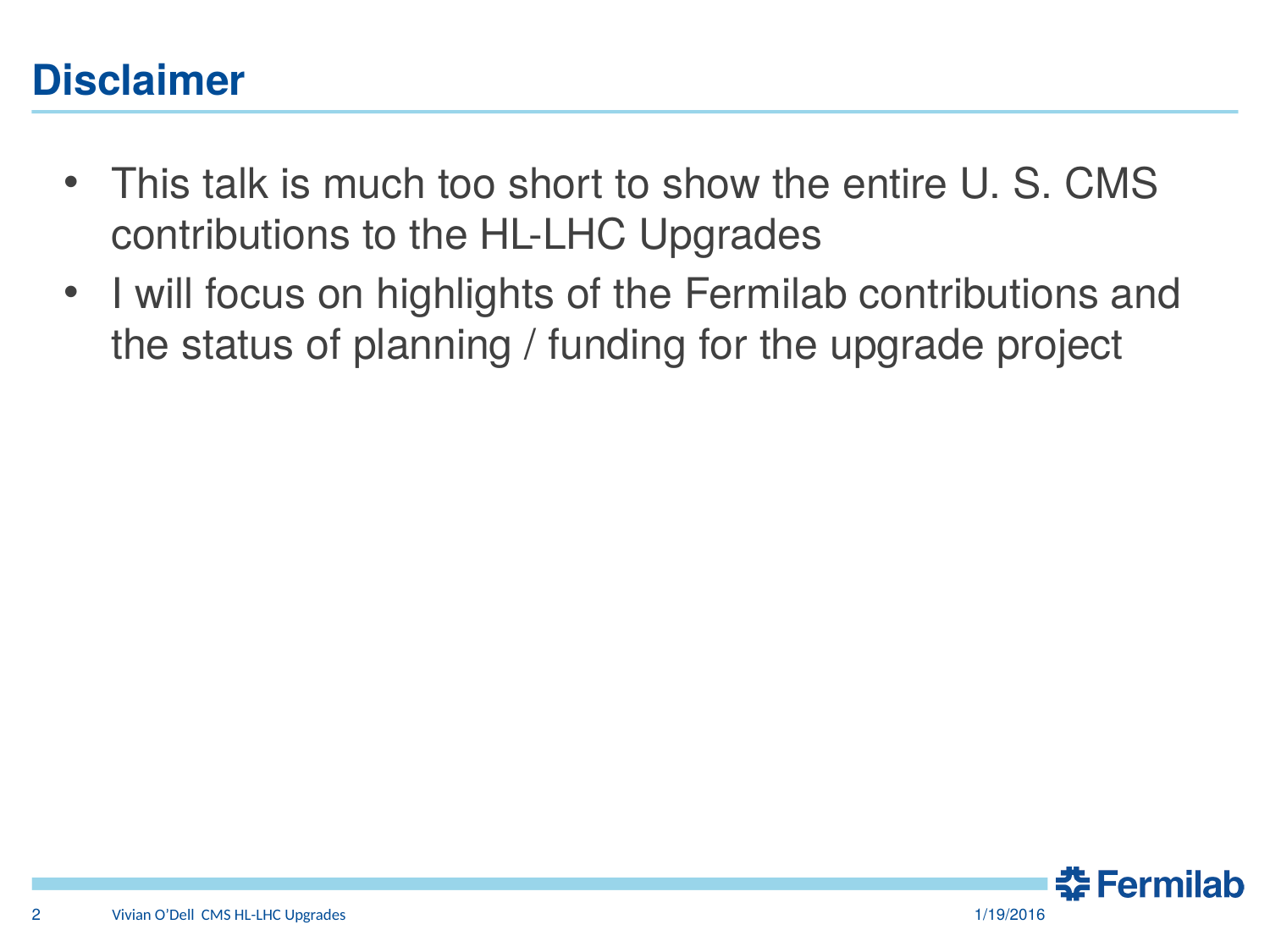

# Disclaimer
This talk is much too short to show the entire U. S. CMS contributions to the HL-LHC Upgrades
I will focus on highlights of the Fermilab contributions and the status of planning / funding for the upgrade project

2
Vivian O’Dell  CMS HL-LHC Upgrades
1/19/2016